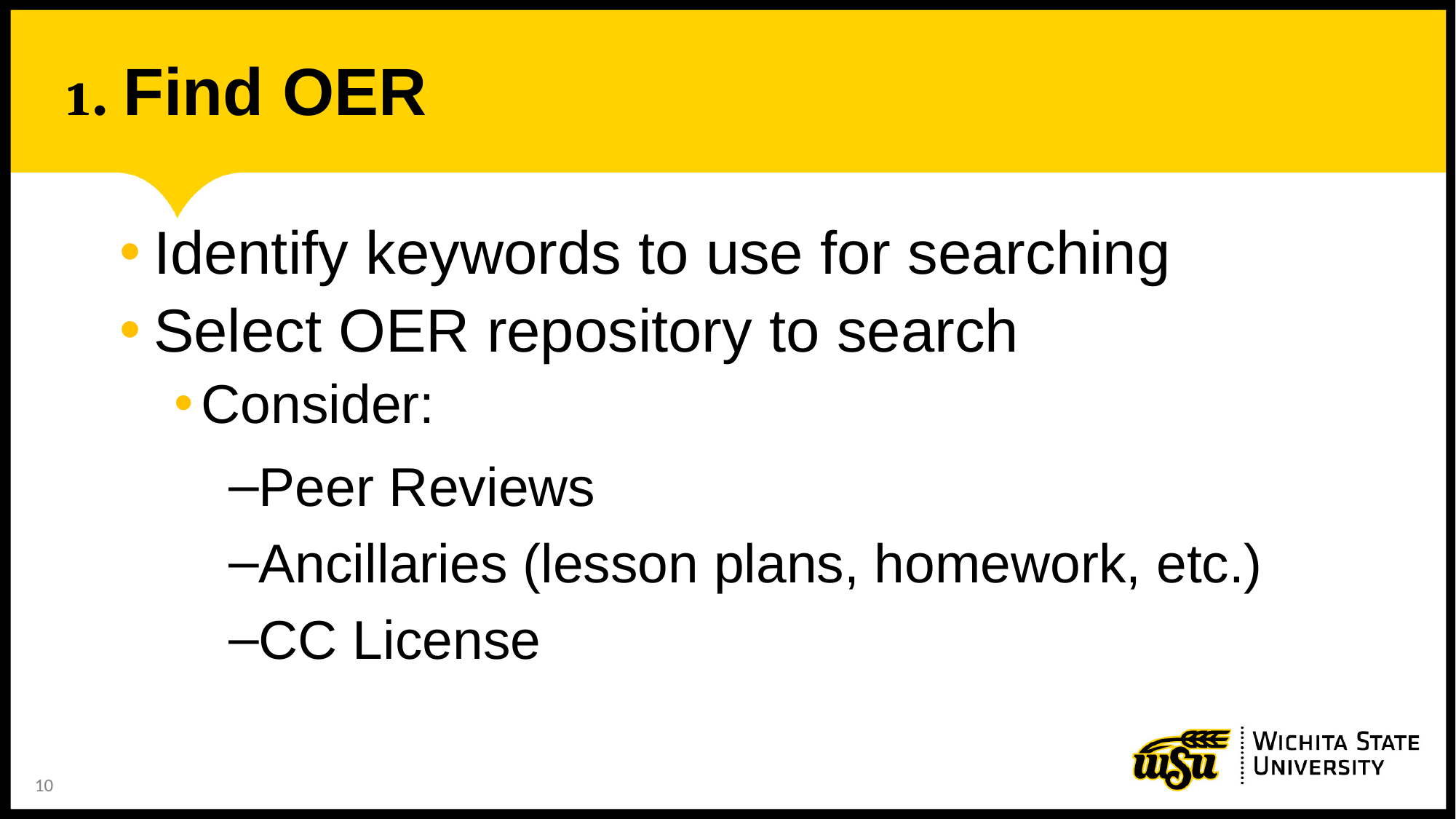

# 1. Find OER
Identify keywords to use for searching
Select OER repository to search
Consider:
Peer Reviews
Ancillaries (lesson plans, homework, etc.)
CC License